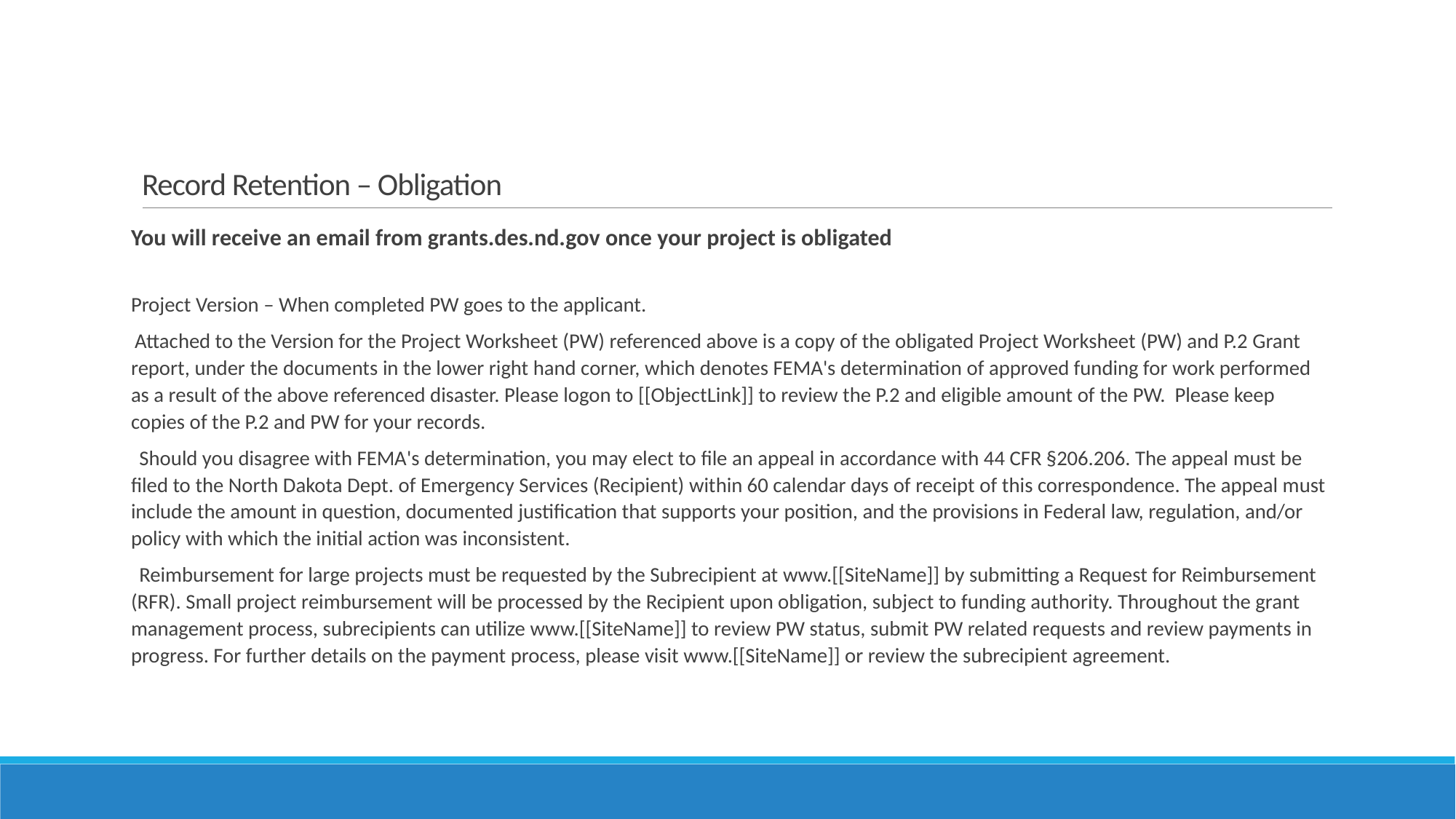

# Record Retention – Obligation
You will receive an email from grants.des.nd.gov once your project is obligated

Project Version – When completed PW goes to the applicant.
Attached to the Version for the Project Worksheet (PW) referenced above is a copy of the obligated Project Worksheet (PW) and P.2 Grant report, under the documents in the lower right hand corner, which denotes FEMA's determination of approved funding for work performed as a result of the above referenced disaster. Please logon to [[ObjectLink]] to review the P.2 and eligible amount of the PW.  Please keep copies of the P.2 and PW for your records.
 Should you disagree with FEMA's determination, you may elect to file an appeal in accordance with 44 CFR §206.206. The appeal must be filed to the North Dakota Dept. of Emergency Services (Recipient) within 60 calendar days of receipt of this correspondence. The appeal must include the amount in question, documented justification that supports your position, and the provisions in Federal law, regulation, and/or policy with which the initial action was inconsistent.
 Reimbursement for large projects must be requested by the Subrecipient at www.[[SiteName]] by submitting a Request for Reimbursement (RFR). Small project reimbursement will be processed by the Recipient upon obligation, subject to funding authority. Throughout the grant management process, subrecipients can utilize www.[[SiteName]] to review PW status, submit PW related requests and review payments in progress. For further details on the payment process, please visit www.[[SiteName]] or review the subrecipient agreement.